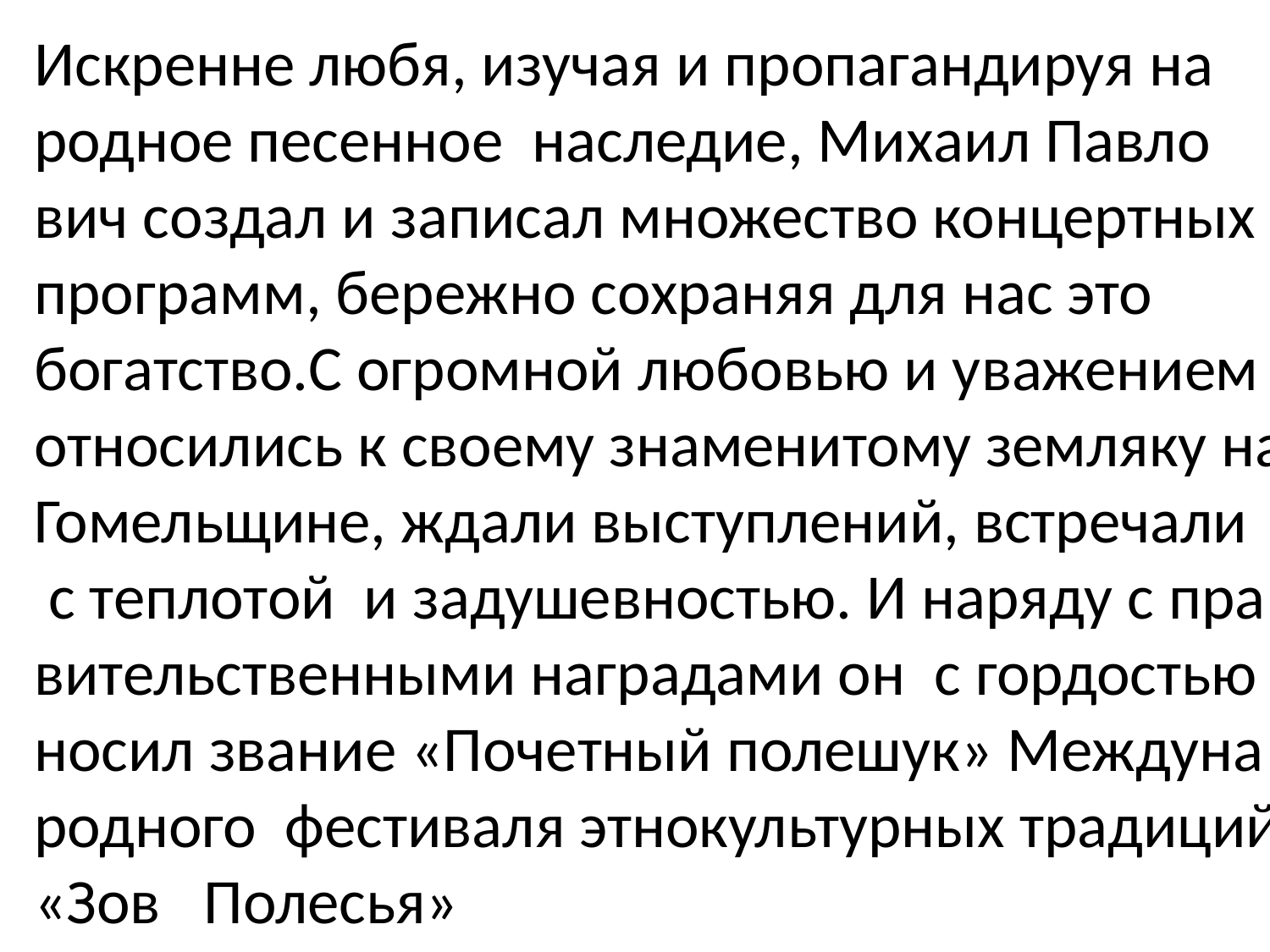

Искренне любя, изучая и пропагандируя на
родное песенное  наследие, Михаил Павло
вич создал и записал множество концертных
программ, бережно сохраняя для нас это
богатство.С огромной любовью и уважением
относились к своему знаменитому земляку на
Гомельщине, ждали выступлений, встречали
 с теплотой  и задушевностью. И наряду с пра
вительственными наградами он  с гордостью
носил звание «Почетный полешук» Междуна
родного  фестиваля этнокультурных традиций
«Зов   Полесья»